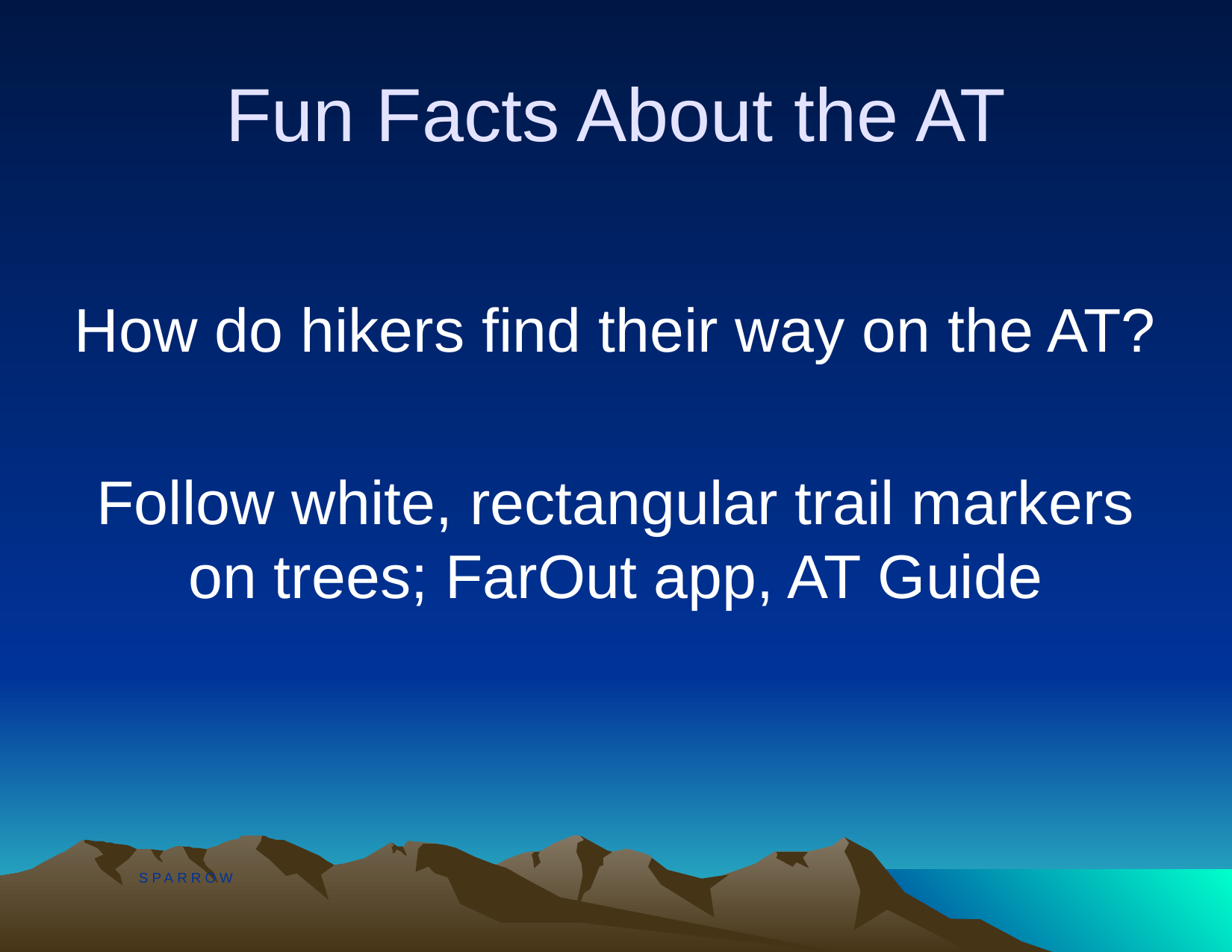

# Fun Facts About the AT

How do hikers find their way on the AT?

Follow white, rectangular trail markers on trees; FarOut app, AT Guide